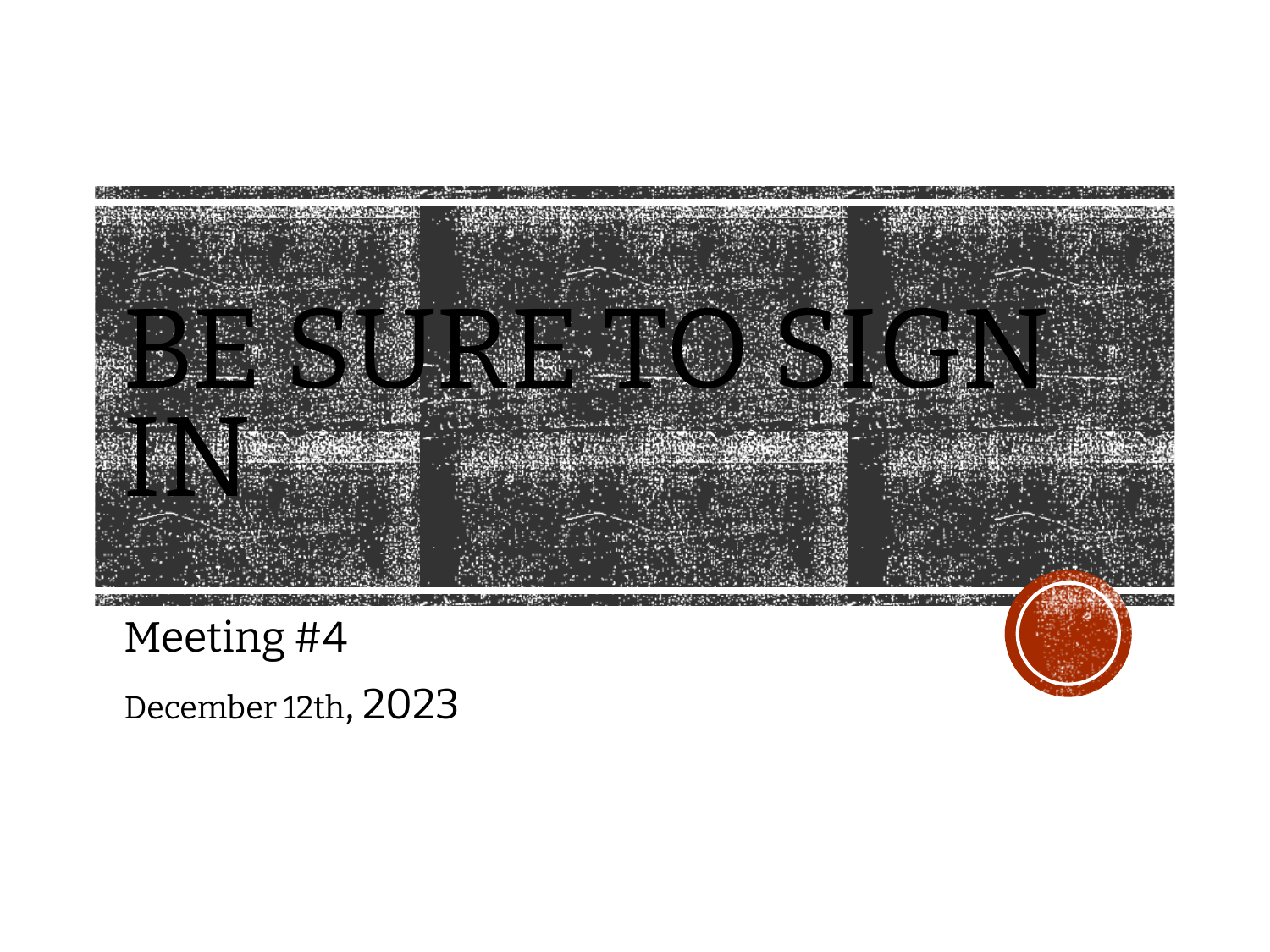

# Be Sure to sign in
Meeting #4
December 12th, 2023